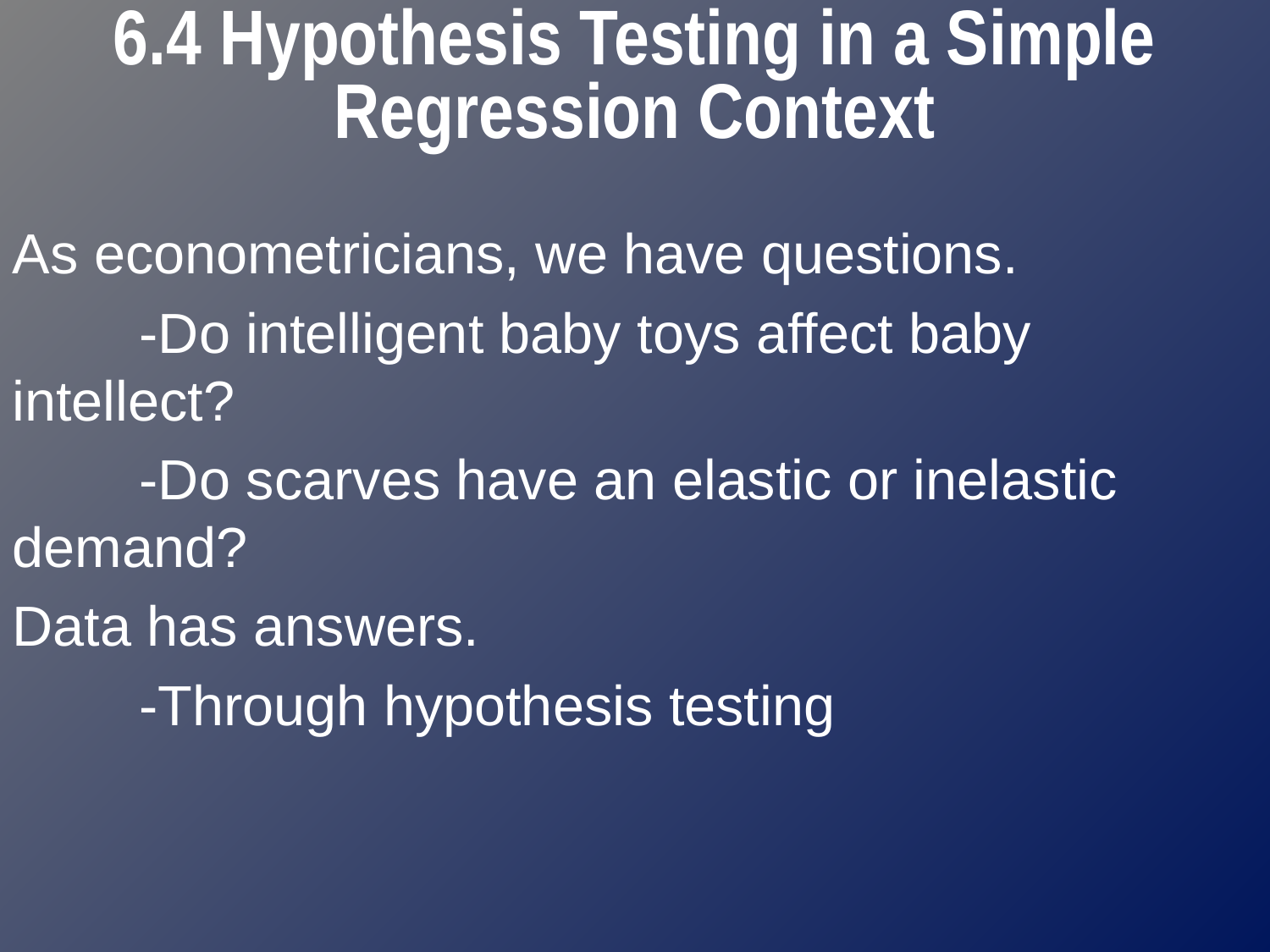

# 6.4 Hypothesis Testing in a Simple Regression Context
As econometricians, we have questions.
	-Do intelligent baby toys affect baby 	intellect?
	-Do scarves have an elastic or inelastic 	demand?
Data has answers.
	-Through hypothesis testing